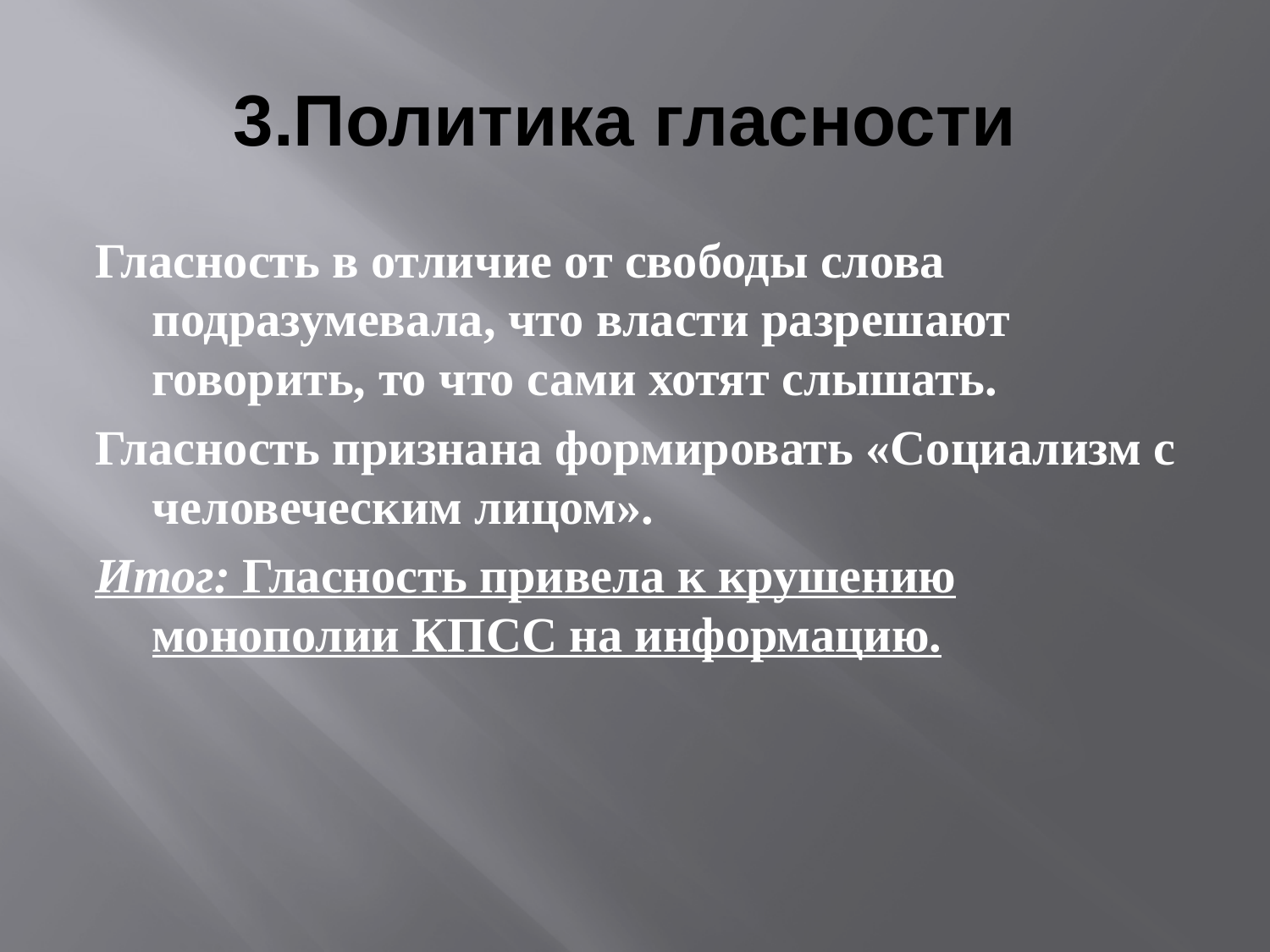

# 3.Политика гласности
Гласность в отличие от свободы слова подразумевала, что власти разрешают говорить, то что сами хотят слышать.
Гласность признана формировать «Социализм с человеческим лицом».
Итог: Гласность привела к крушению монополии КПСС на информацию.